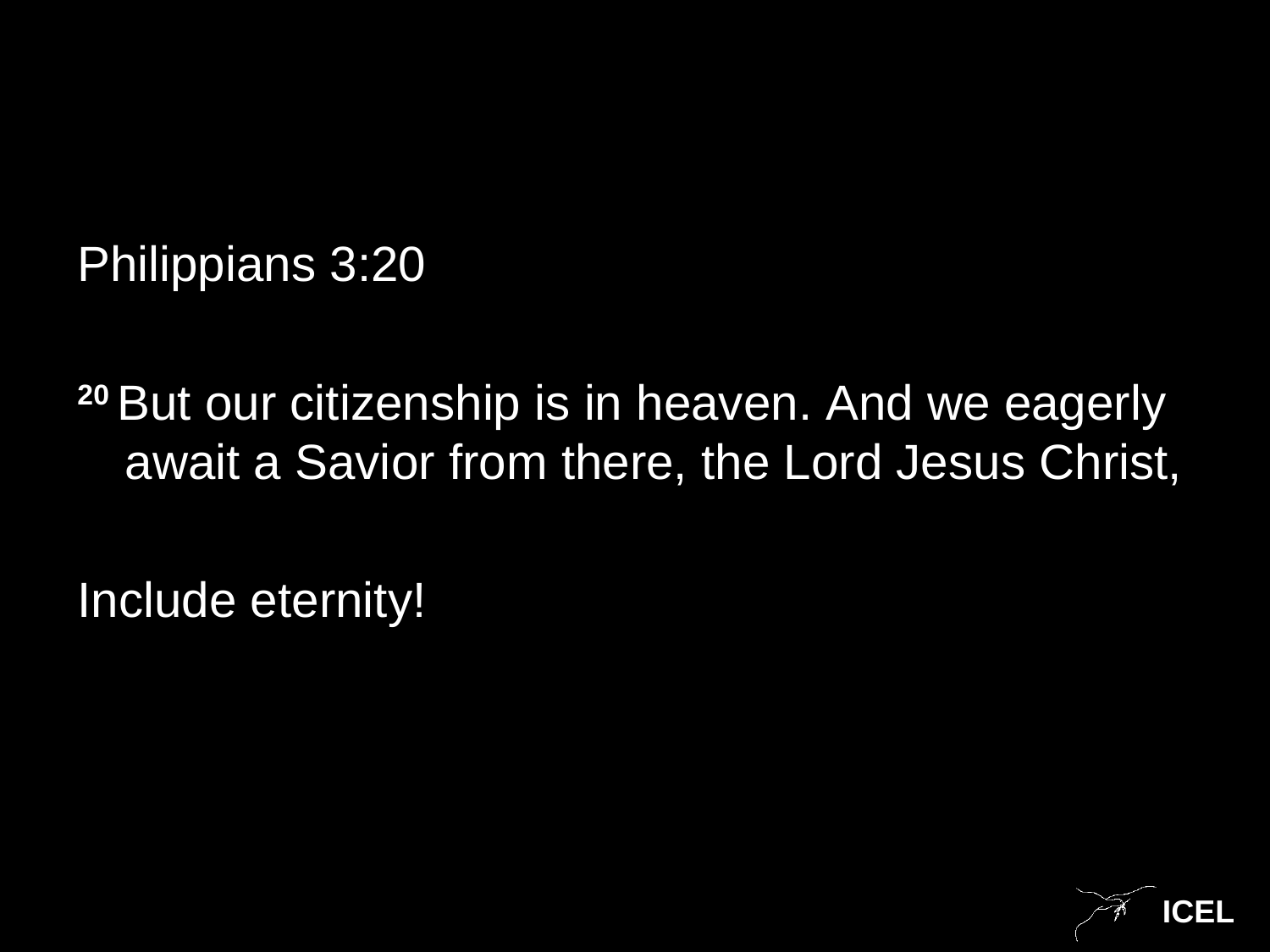

#
Philippians 3:20

20 But our citizenship is in heaven. And we eagerly await a Savior from there, the Lord Jesus Christ,

Include eternity!